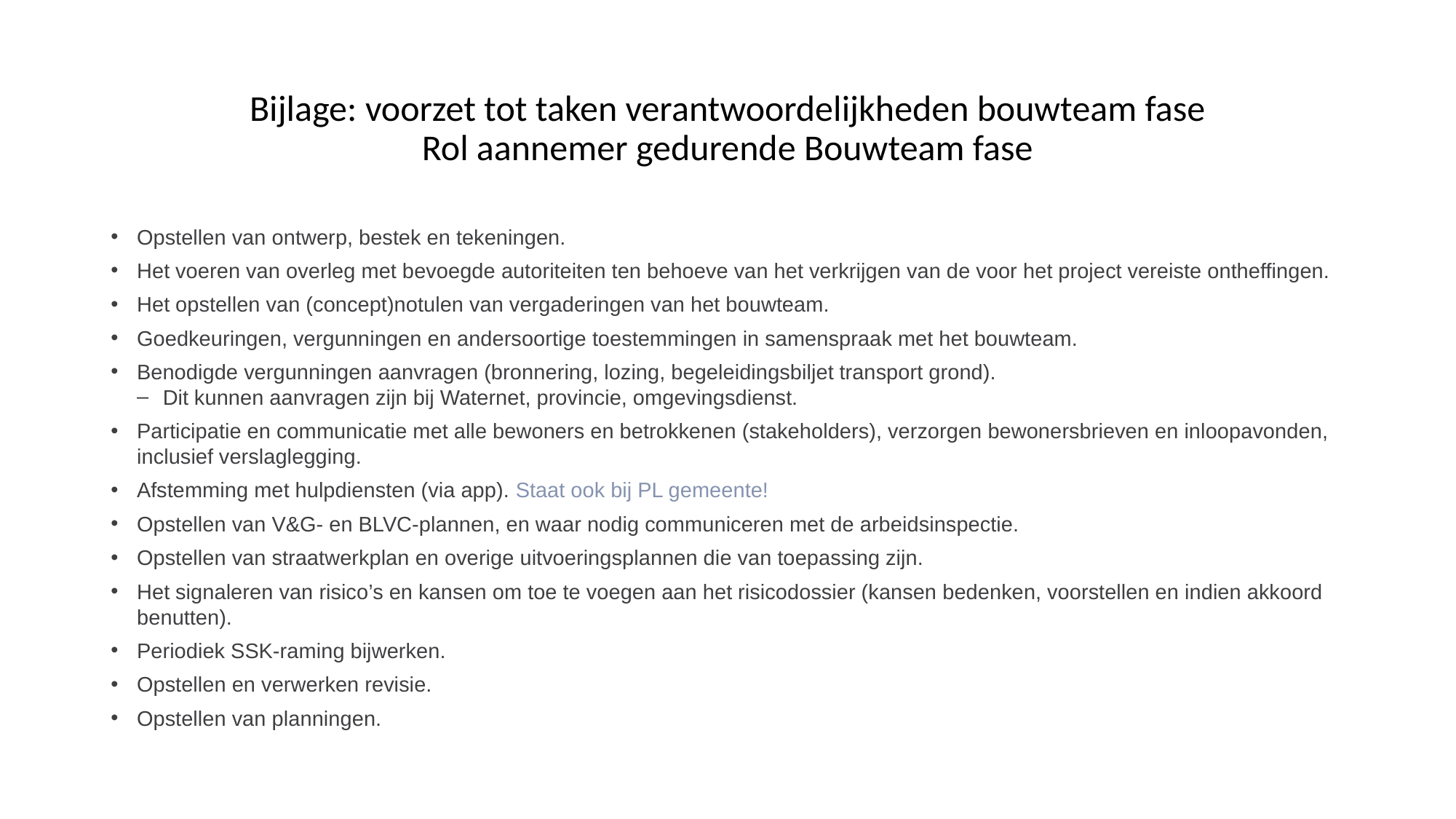

# Bijlage: voorzet tot taken verantwoordelijkheden bouwteam fase Rol aannemer gedurende Bouwteam fase
Opstellen van ontwerp, bestek en tekeningen.
Het voeren van overleg met bevoegde autoriteiten ten behoeve van het verkrijgen van de voor het project vereiste ontheffingen.
Het opstellen van (concept)notulen van vergaderingen van het bouwteam.
Goedkeuringen, vergunningen en andersoortige toestemmingen in samenspraak met het bouwteam.
Benodigde vergunningen aanvragen (bronnering, lozing, begeleidingsbiljet transport grond).
Dit kunnen aanvragen zijn bij Waternet, provincie, omgevingsdienst.
Participatie en communicatie met alle bewoners en betrokkenen (stakeholders), verzorgen bewonersbrieven en inloopavonden, inclusief verslaglegging.
Afstemming met hulpdiensten (via app). Staat ook bij PL gemeente!
Opstellen van V&G- en BLVC-plannen, en waar nodig communiceren met de arbeidsinspectie.
Opstellen van straatwerkplan en overige uitvoeringsplannen die van toepassing zijn.
Het signaleren van risico’s en kansen om toe te voegen aan het risicodossier (kansen bedenken, voorstellen en indien akkoord benutten).
Periodiek SSK-raming bijwerken.
Opstellen en verwerken revisie.
Opstellen van planningen.